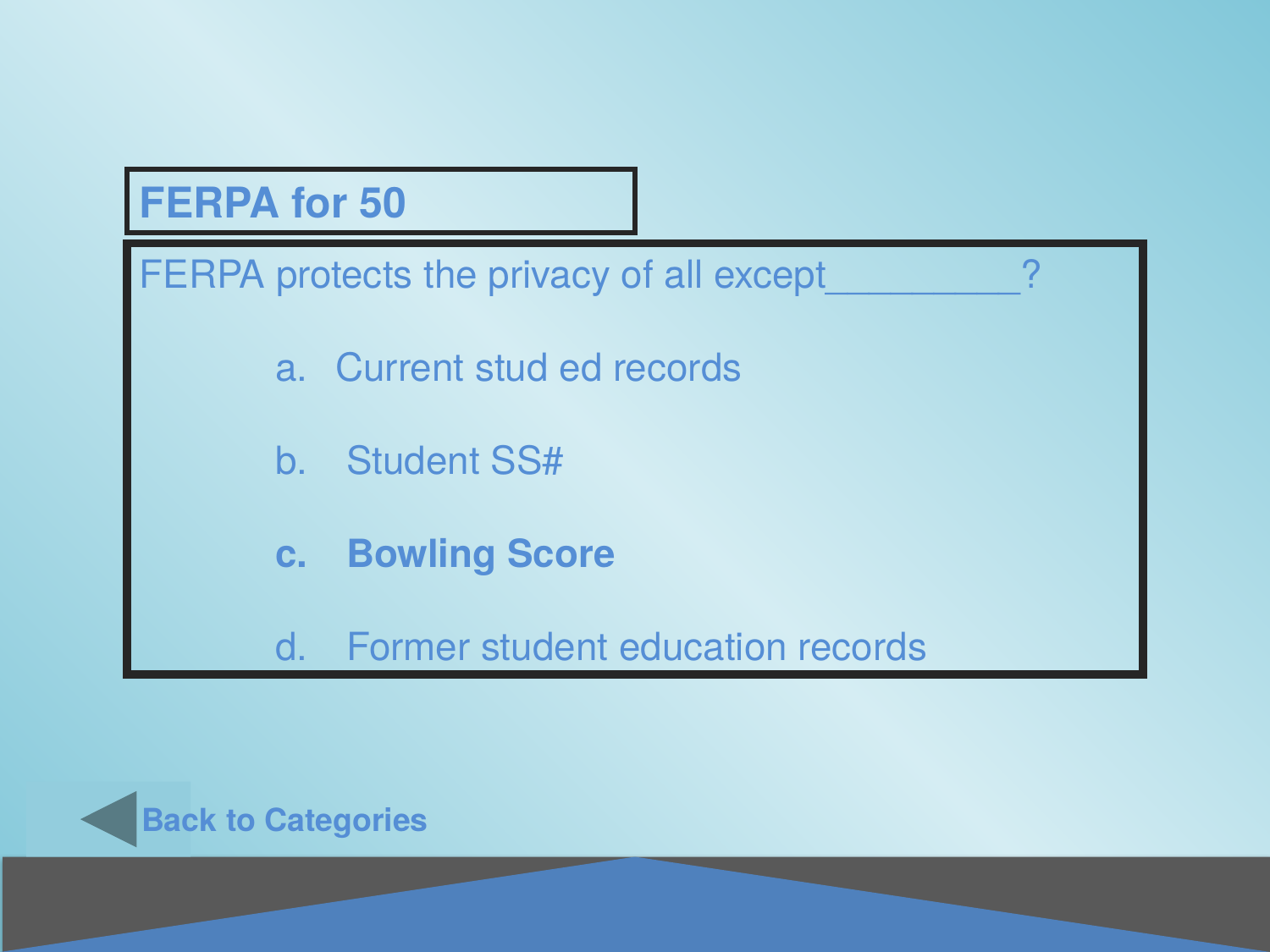

Back to Categories
FERPA for 50
FERPA protects the privacy of all except_________?

  Current stud ed records

   Student SS#

   Bowling Score

   Former student education records